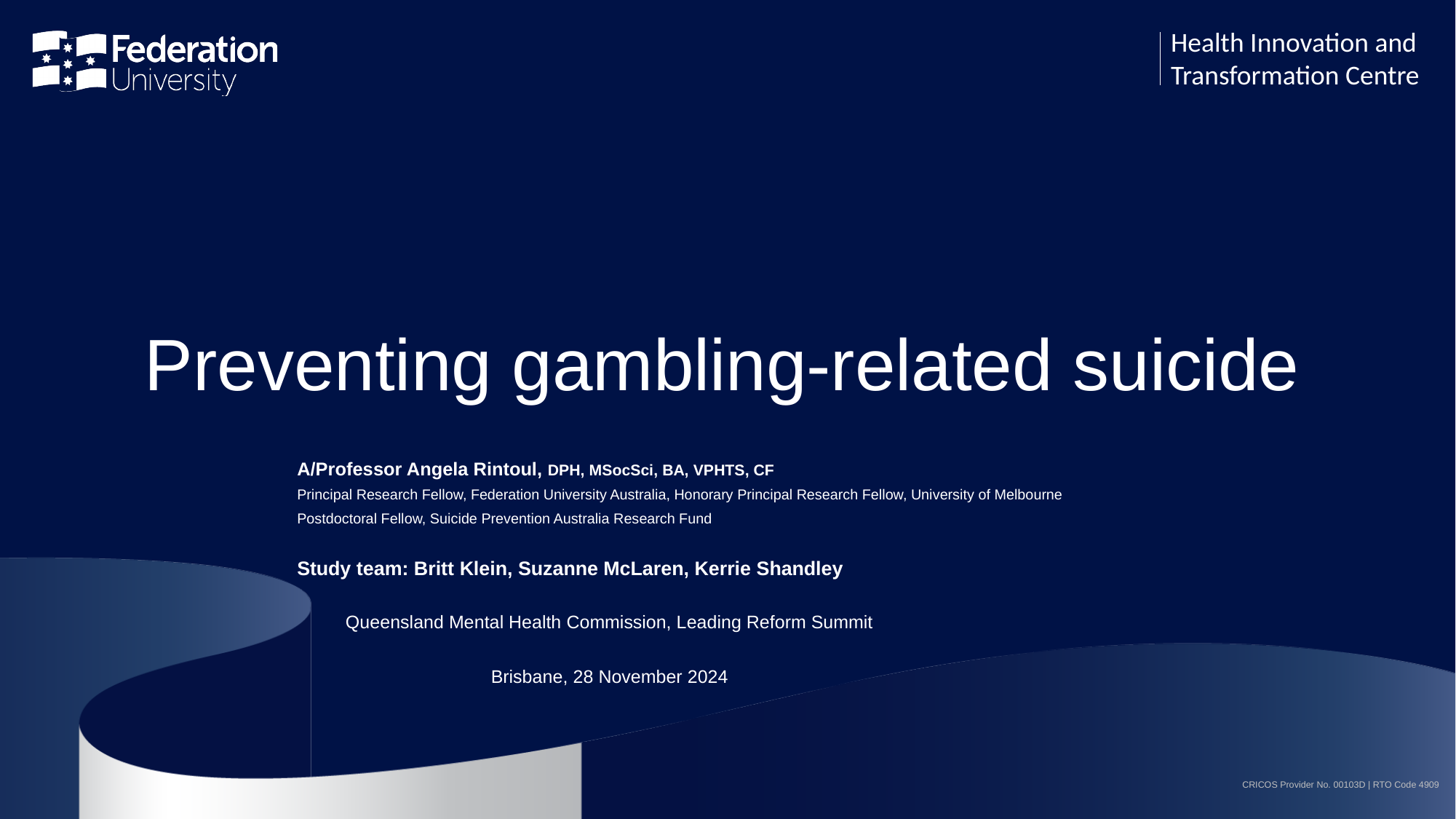

Health Innovation and
Transformation Centre
# Preventing gambling-related suicide
A/Professor Angela Rintoul, DPH, MSocSci, BA, VPHTS, CF
Principal Research Fellow, Federation University Australia, Honorary Principal Research Fellow, University of Melbourne
Postdoctoral Fellow, Suicide Prevention Australia Research Fund

Study team: Britt Klein, Suzanne McLaren, Kerrie Shandley
Queensland Mental Health Commission, Leading Reform Summit
Brisbane, 28 November 2024